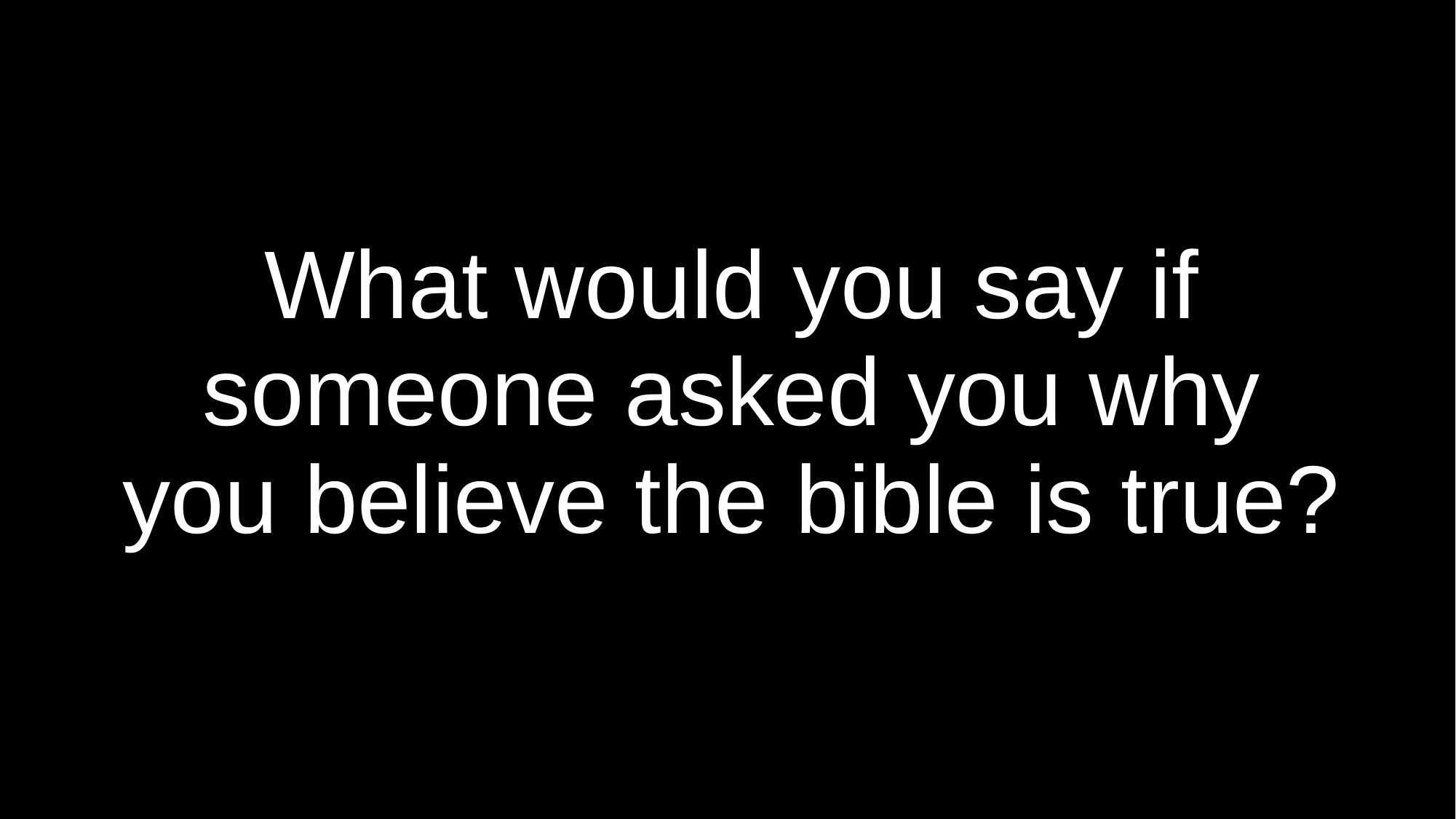

# What would you say if someone asked you why you believe the bible is true?